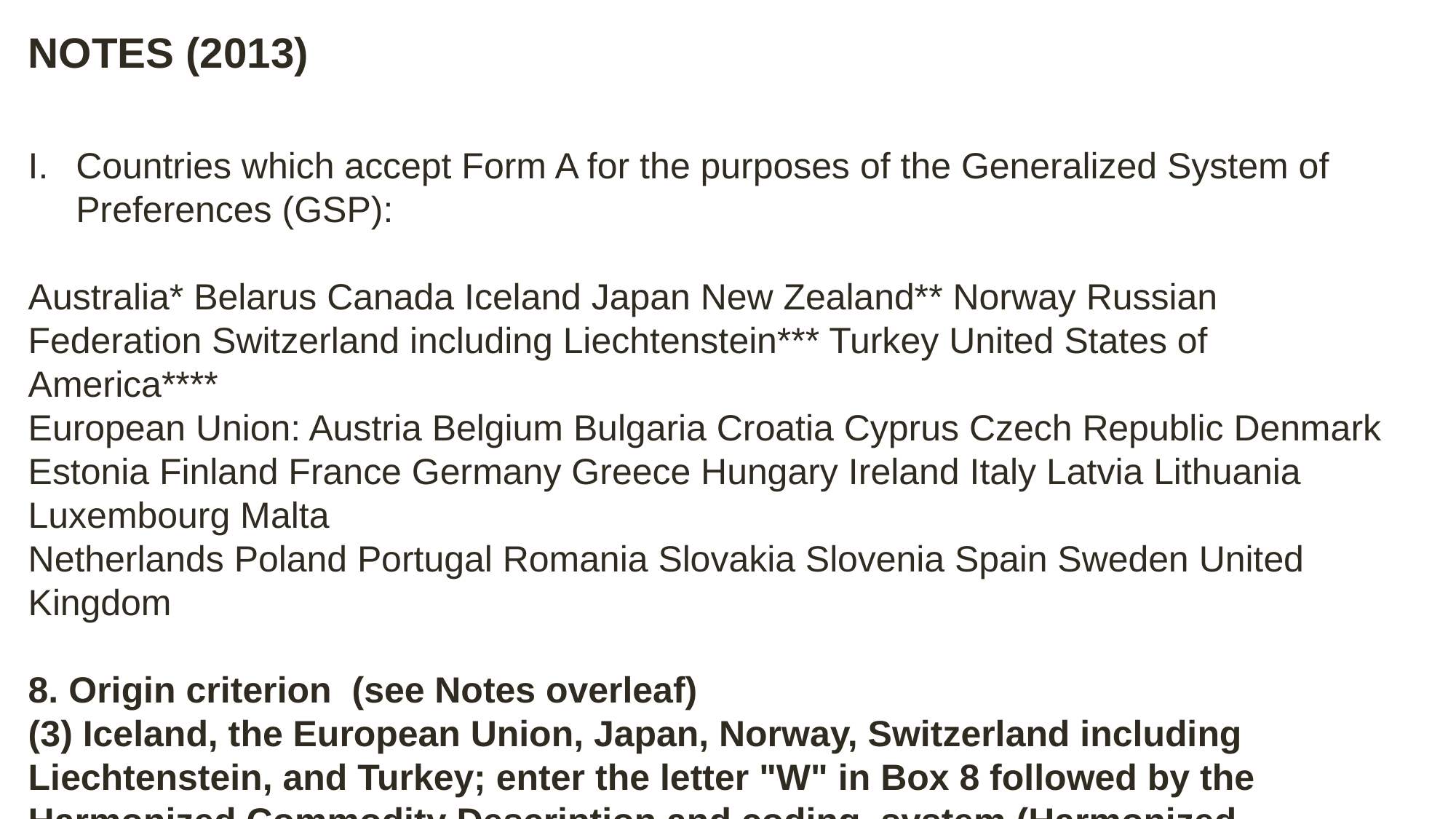

NOTES (2013)

Countries which accept Form A for the purposes of the Generalized System of Preferences (GSP):

Australia* Belarus Canada Iceland Japan New Zealand** Norway Russian Federation Switzerland including Liechtenstein*** Turkey United States of America****
European Union: Austria Belgium Bulgaria Croatia Cyprus Czech Republic Denmark Estonia Finland France Germany Greece Hungary Ireland Italy Latvia Lithuania Luxembourg Malta
Netherlands Poland Portugal Romania Slovakia Slovenia Spain Sweden United Kingdom

8. Origin criterion  (see Notes overleaf)
(3) Iceland, the European Union, Japan, Norway, Switzerland including Liechtenstein, and Turkey; enter the letter "W" in Box 8 followed by the Harmonized Commodity Description and coding  system (Harmonized System) heading at the 4-digit level of the exported product (example "W" 96.18).